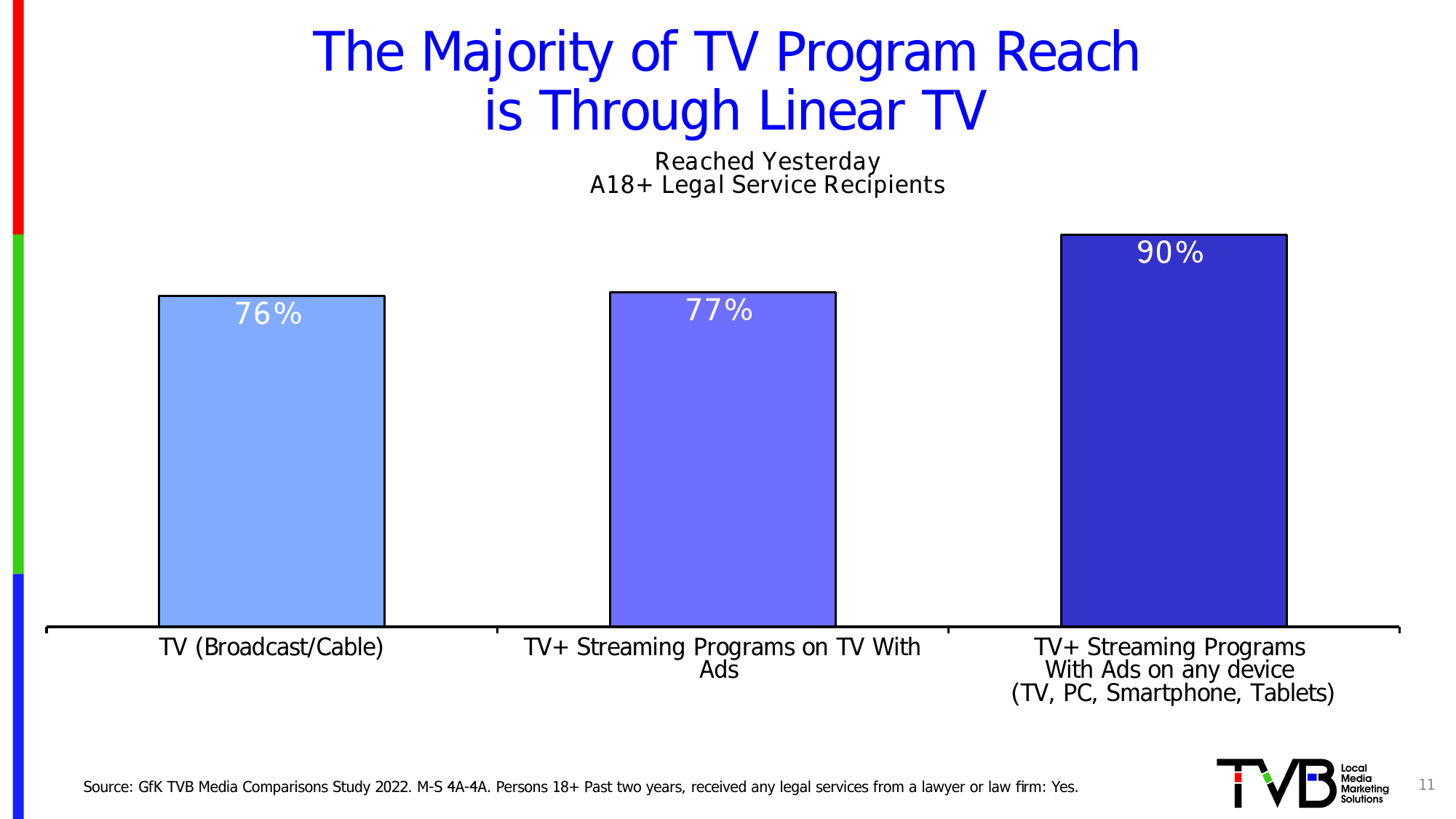

# The Majority of TV Program Reach is Through Linear TV

### Chart: Reached Yesterday
A18+ Legal Service Recipients

| Category | Column2 |
|---|---|
| TV (Broadcast/Cable) | 0.758 |
| TV+ Streaming Programs on TV With Ads  | 0.766 |
| TV+ Streaming Programs
With Ads on any device
(TV, PC, Smartphone, Tablets) | 0.898 |
11
Source: GfK TVB Media Comparisons Study 2022. M-S 4A-4A. Persons 18+ Past two years, received any legal services from a lawyer or law firm: Yes.